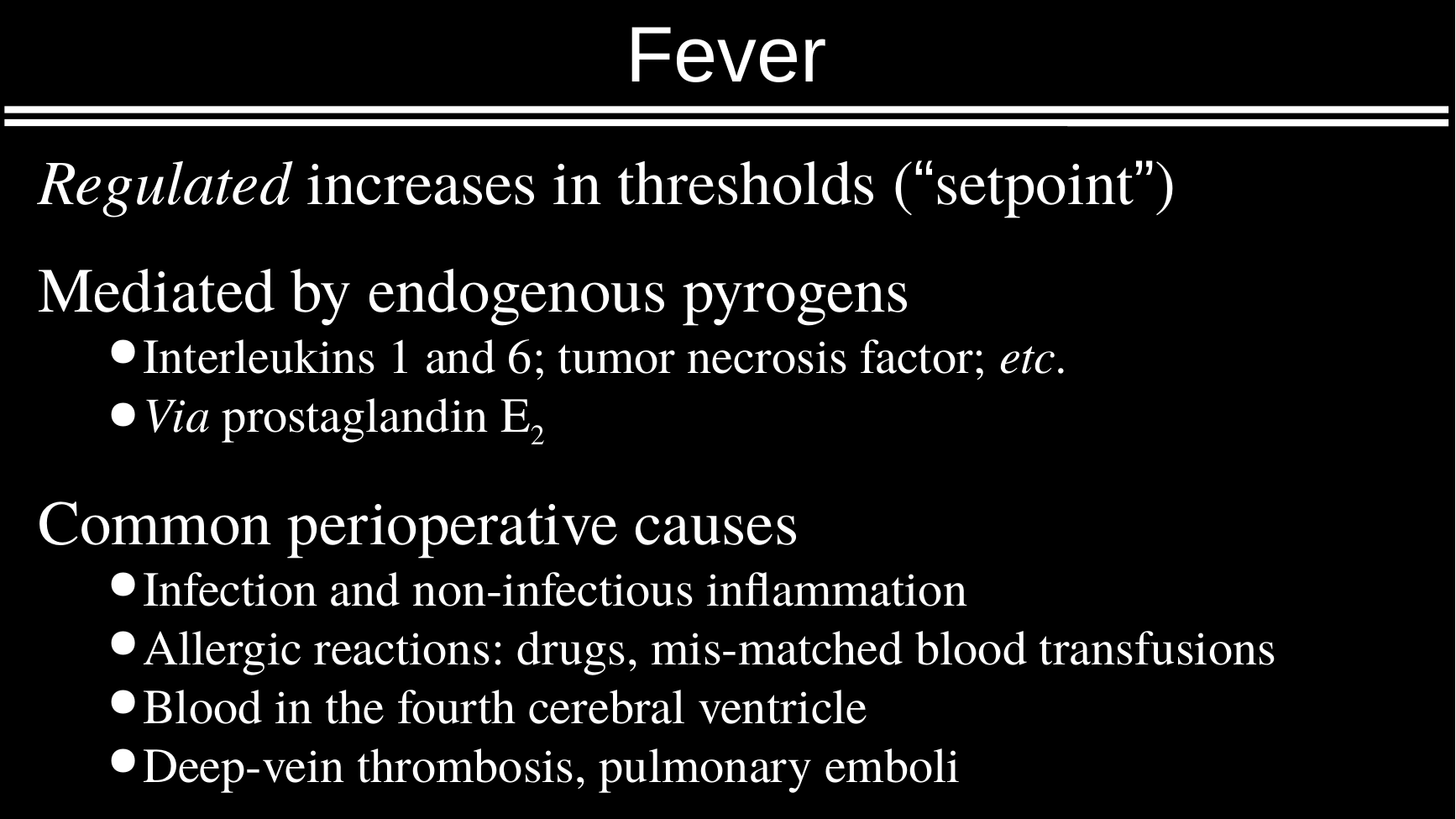

# Fever
Regulated increases in thresholds (“setpoint”)
Mediated by endogenous pyrogens
Interleukins 1 and 6; tumor necrosis factor; etc.
Via prostaglandin E2
Common perioperative causes
Infection and non-infectious inflammation
Allergic reactions: drugs, mis-matched blood transfusions
Blood in the fourth cerebral ventricle
Deep-vein thrombosis, pulmonary emboli